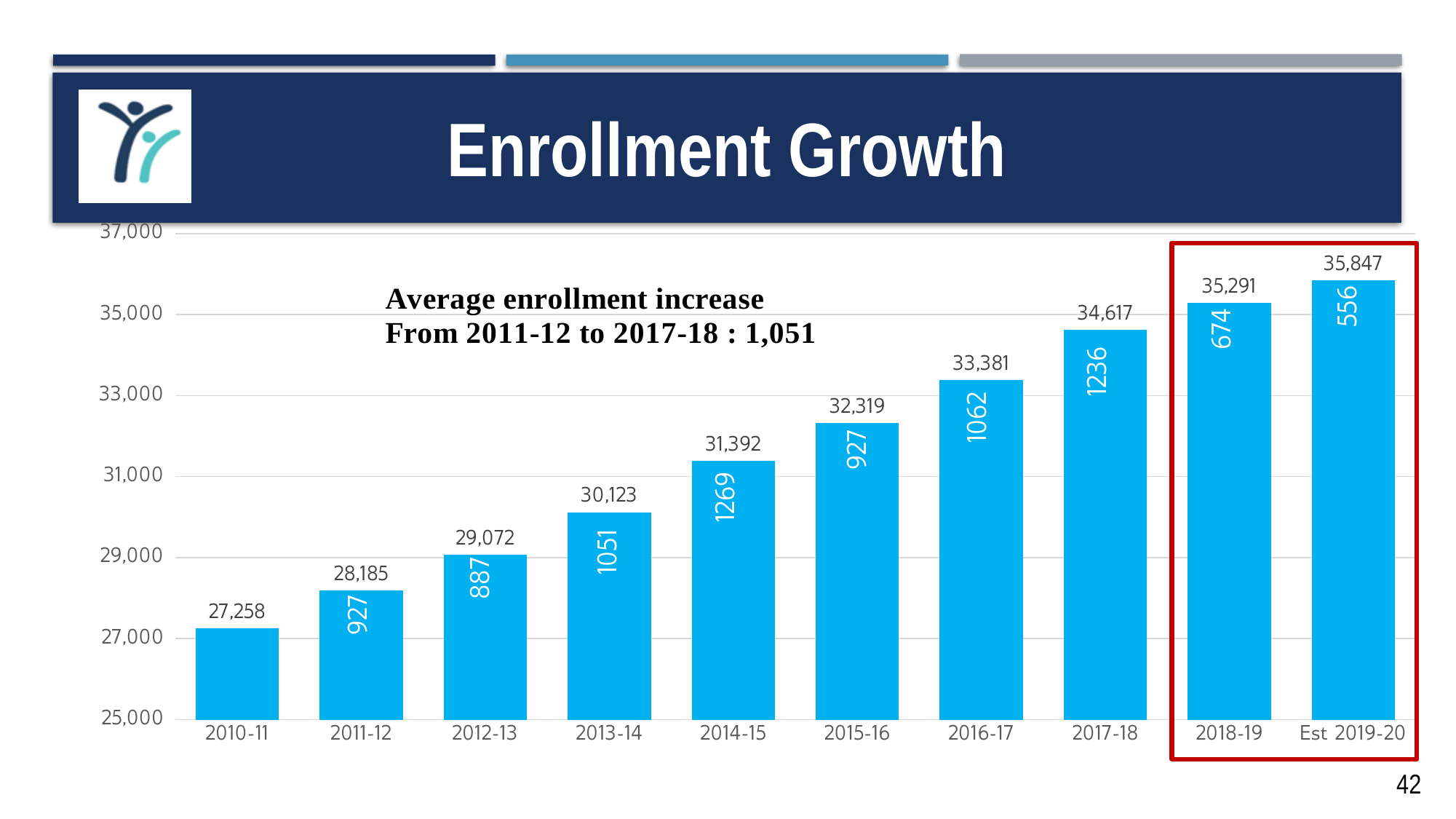

# Enrollment Growth

### Chart

| Category | Column1 |
|---|---|
| 2010-11 | 27258.0 |
| 2011-12 | 28185.0 |
| 2012-13 | 29072.0 |
| 2013-14 | 30123.0 |
| 2014-15 | 31392.0 |
| 2015-16 | 32319.0 |
| 2016-17 | 33381.0 |
| 2017-18 | 34617.0 |
| 2018-19 | 35291.0 |
| Est 2019-20 | 35847.0 |
556

674

1236

1062

927

1269

1051

887

927

42